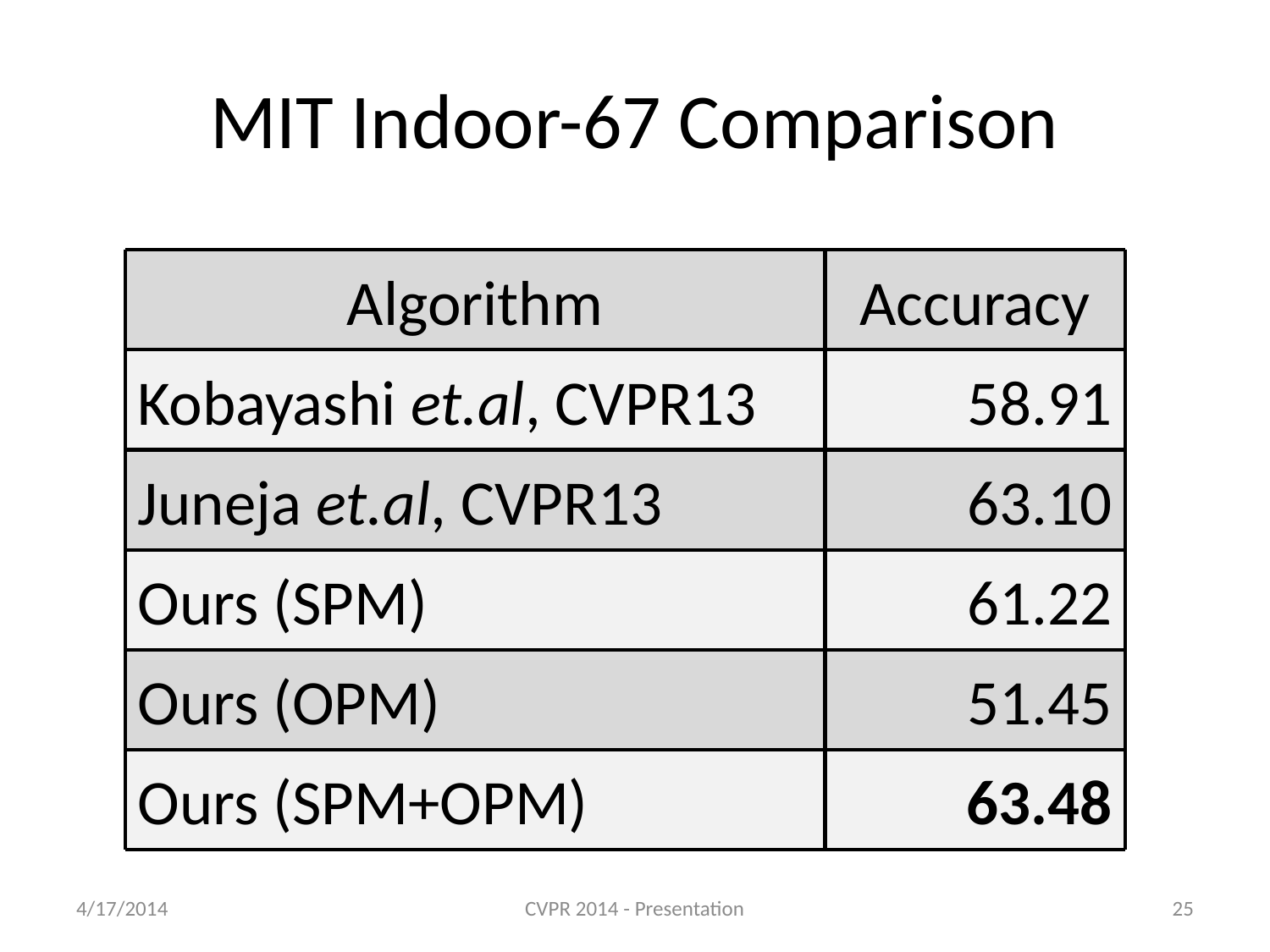

# MIT Indoor-67 Comparison
Accuracy
Algorithm
58.91
Kobayashi et.al, CVPR13
63.10
Juneja et.al, CVPR13
61.22
Ours (SPM)
Ours (OPM)
51.45
Ours (SPM+OPM)
63.48
4/17/2014
CVPR 2014 - Presentation
25